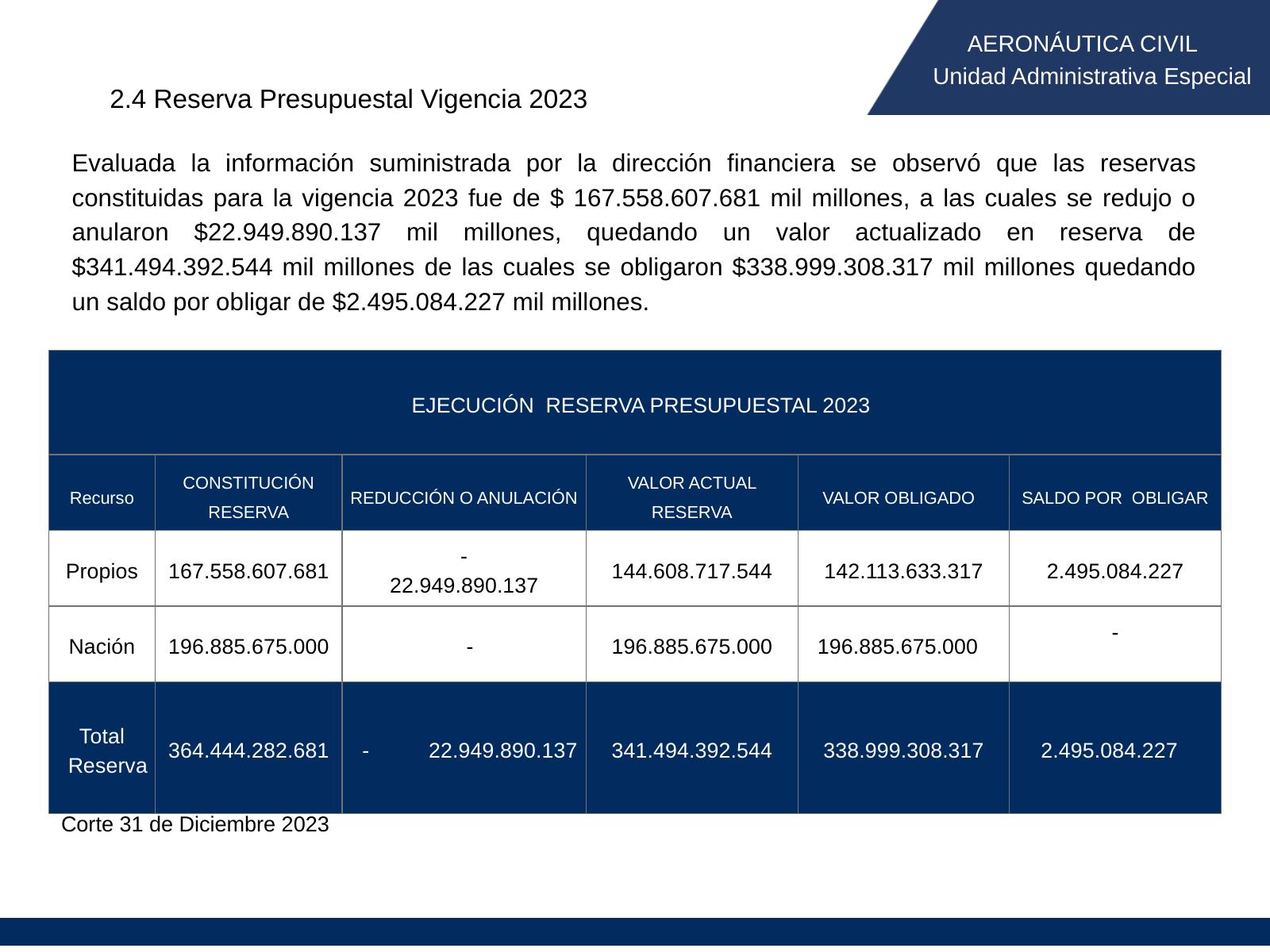

AERONÁUTICA CIVIL
   Unidad Administrativa Especial
2.4 Reserva Presupuestal Vigencia 2023
Evaluada la información suministrada por la dirección financiera se observó que las reservas constituidas para la vigencia 2023 fue de $ 167.558.607.681 mil millones, a las cuales se redujo o anularon $22.949.890.137 mil millones, quedando un valor actualizado en reserva de $341.494.392.544 mil millones de las cuales se obligaron $338.999.308.317 mil millones quedando un saldo por obligar de $2.495.084.227 mil millones.
| EJECUCIÓN  RESERVA PRESUPUESTAL 2023 | EJECUCIÓN  RESERVA PRESUPUESTAL 2023 | EJECUCIÓN  RESERVA PRESUPUESTAL 2023 | EJECUCIÓN  RESERVA PRESUPUESTAL 2023 | EJECUCIÓN  RESERVA PRESUPUESTAL 2023 | EJECUCIÓN  RESERVA PRESUPUESTAL 2023 |
| --- | --- | --- | --- | --- | --- |
| Recurso | CONSTITUCIÓN RESERVA | REDUCCIÓN O ANULACIÓN | VALOR ACTUAL RESERVA | VALOR OBLIGADO | SALDO POR OBLIGAR |
| Propios | 167.558.607.681 | - 22.949.890.137 | 144.608.717.544 | 142.113.633.317 | 2.495.084.227 |
| Nación | 196.885.675.000 | - | 196.885.675.000 | 196.885.675.000 | - |
| Total Reserva | 364.444.282.681 | -     22.949.890.137 | 341.494.392.544 | 338.999.308.317 | 2.495.084.227 |
Corte 31 de Diciembre 2023